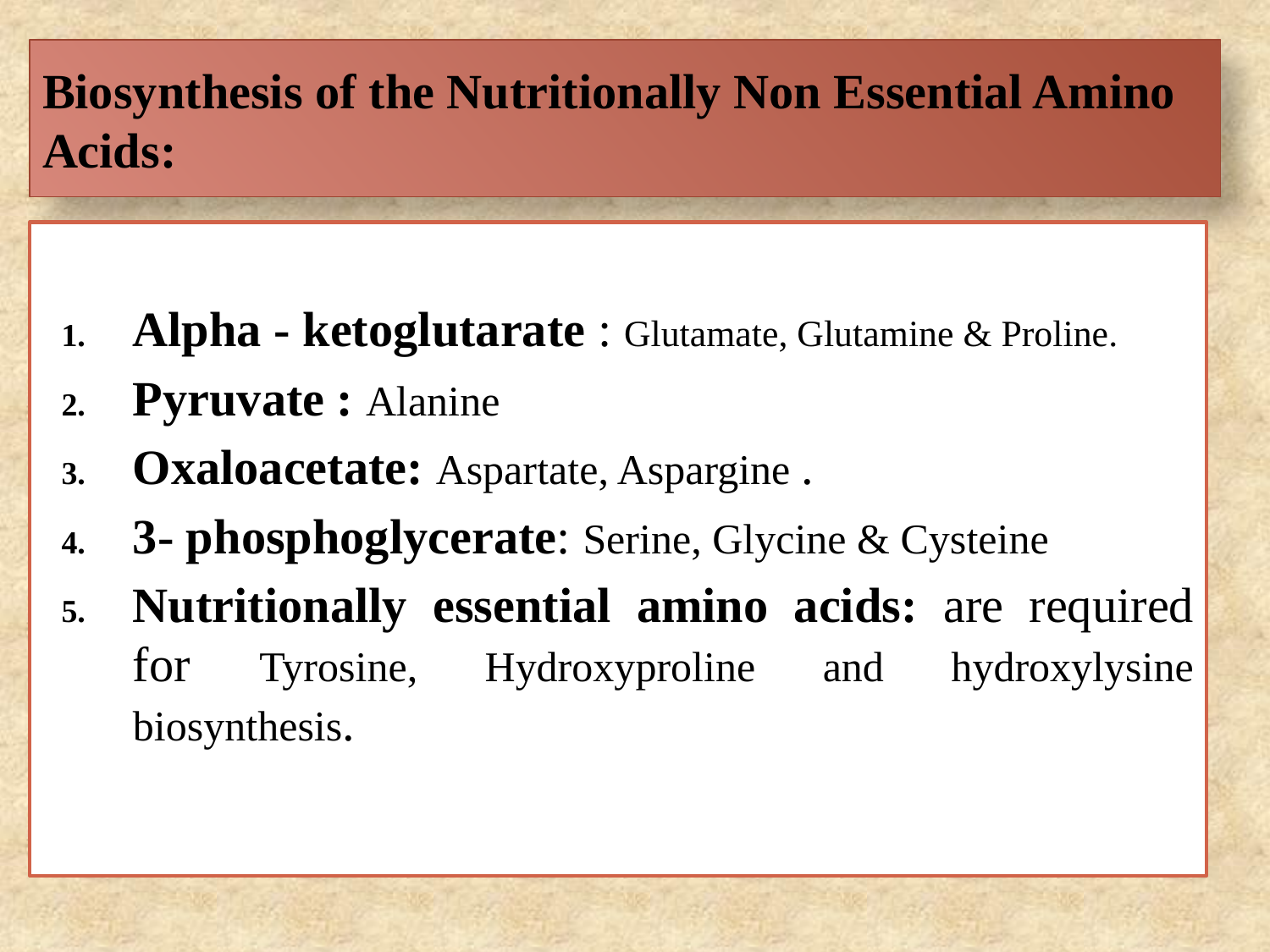

# Biosynthesis of the Nutritionally Non Essential Amino Acids:

Alpha - ketoglutarate : Glutamate, Glutamine & Proline.
Pyruvate : Alanine
Oxaloacetate: Aspartate, Aspargine .
3- phosphoglycerate: Serine, Glycine & Cysteine
Nutritionally essential amino acids: are required for Tyrosine, Hydroxyproline and hydroxylysine biosynthesis.